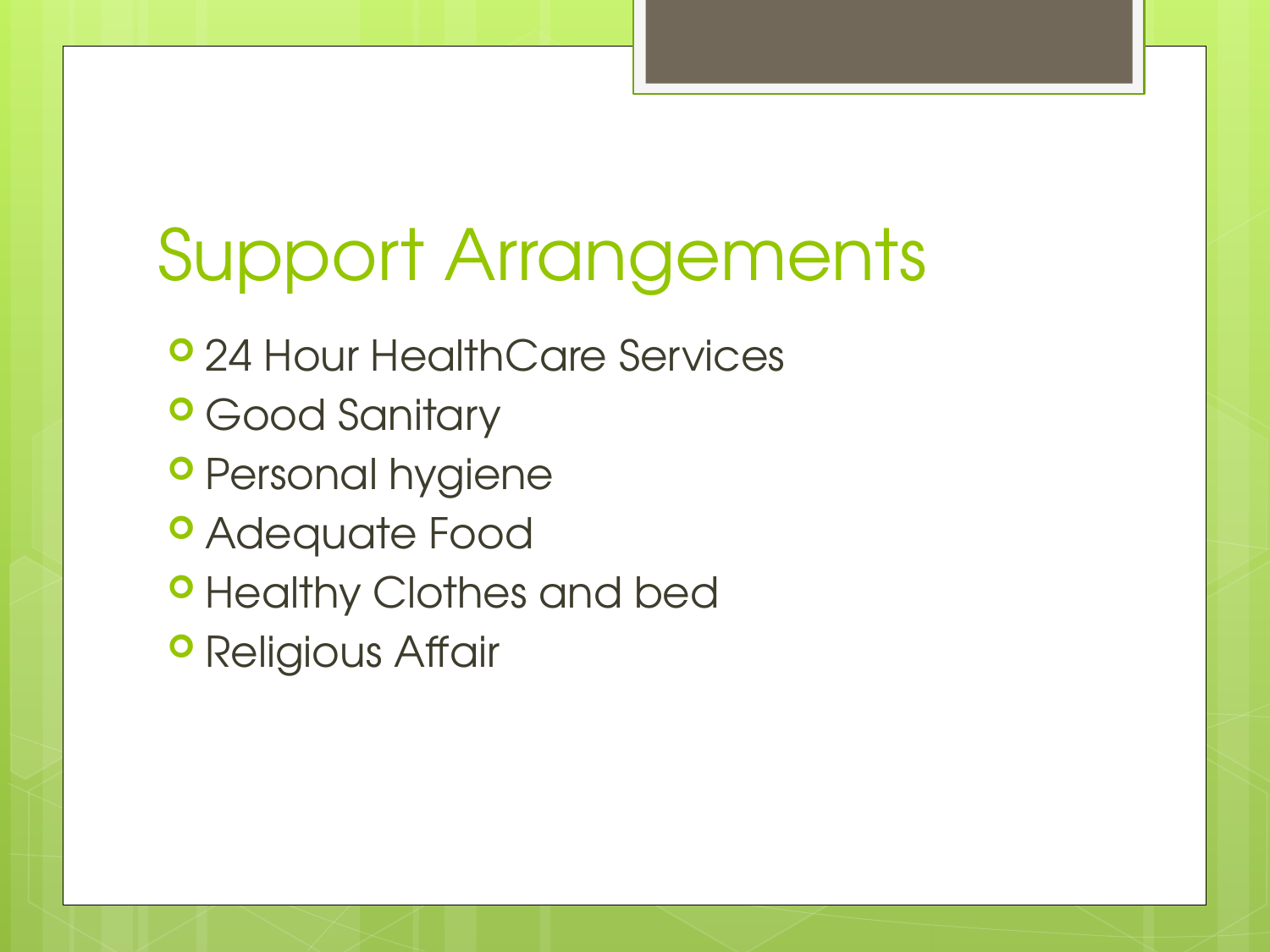

# Support Arrangements
24 Hour HealthCare Services
Good Sanitary
Personal hygiene
Adequate Food
Healthy Clothes and bed
Religious Affair